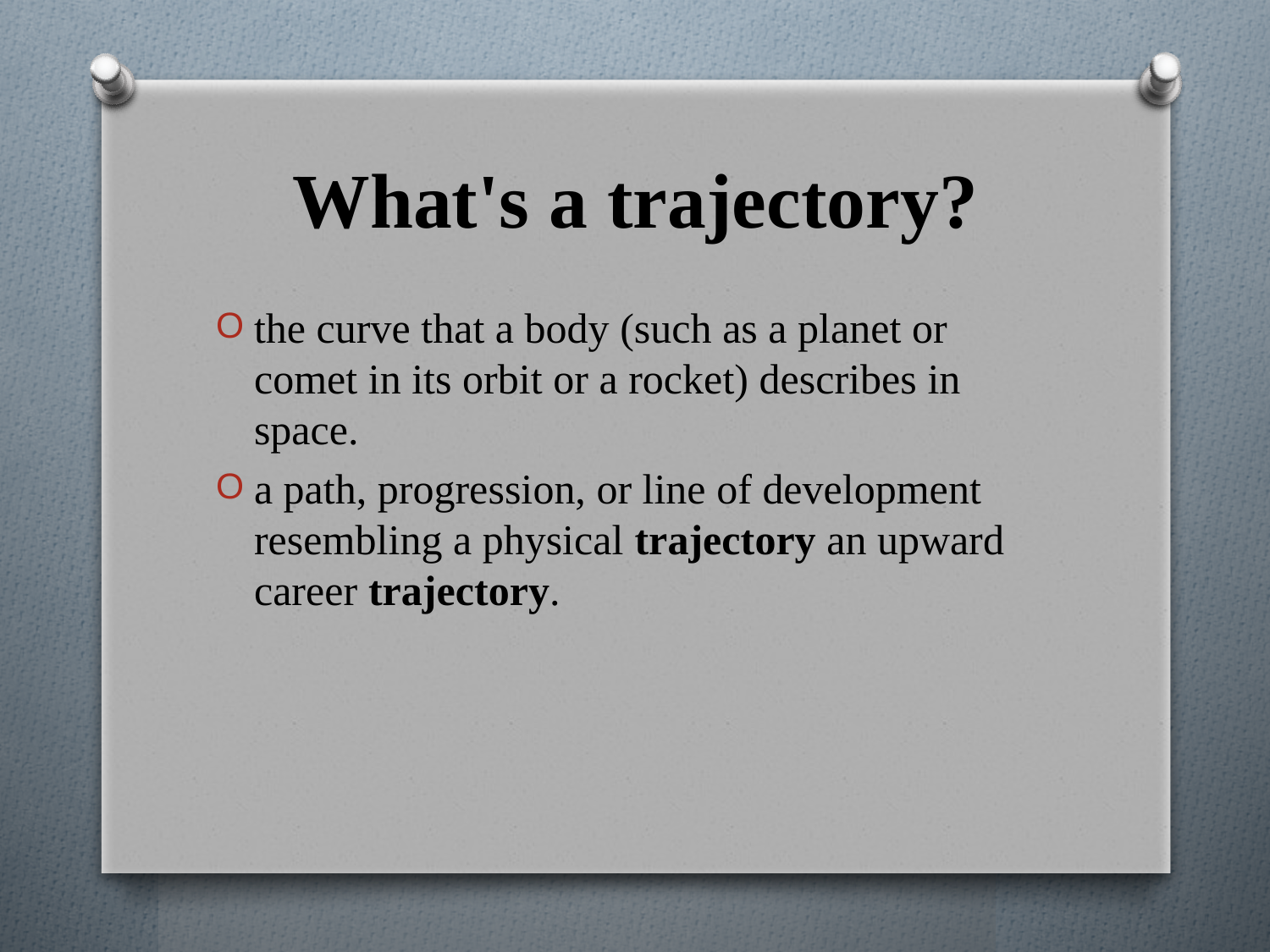

# What's a trajectory?
the curve that a body (such as a planet or comet in its orbit or a rocket) describes in space.
a path, progression, or line of development resembling a physical trajectory an upward career trajectory.